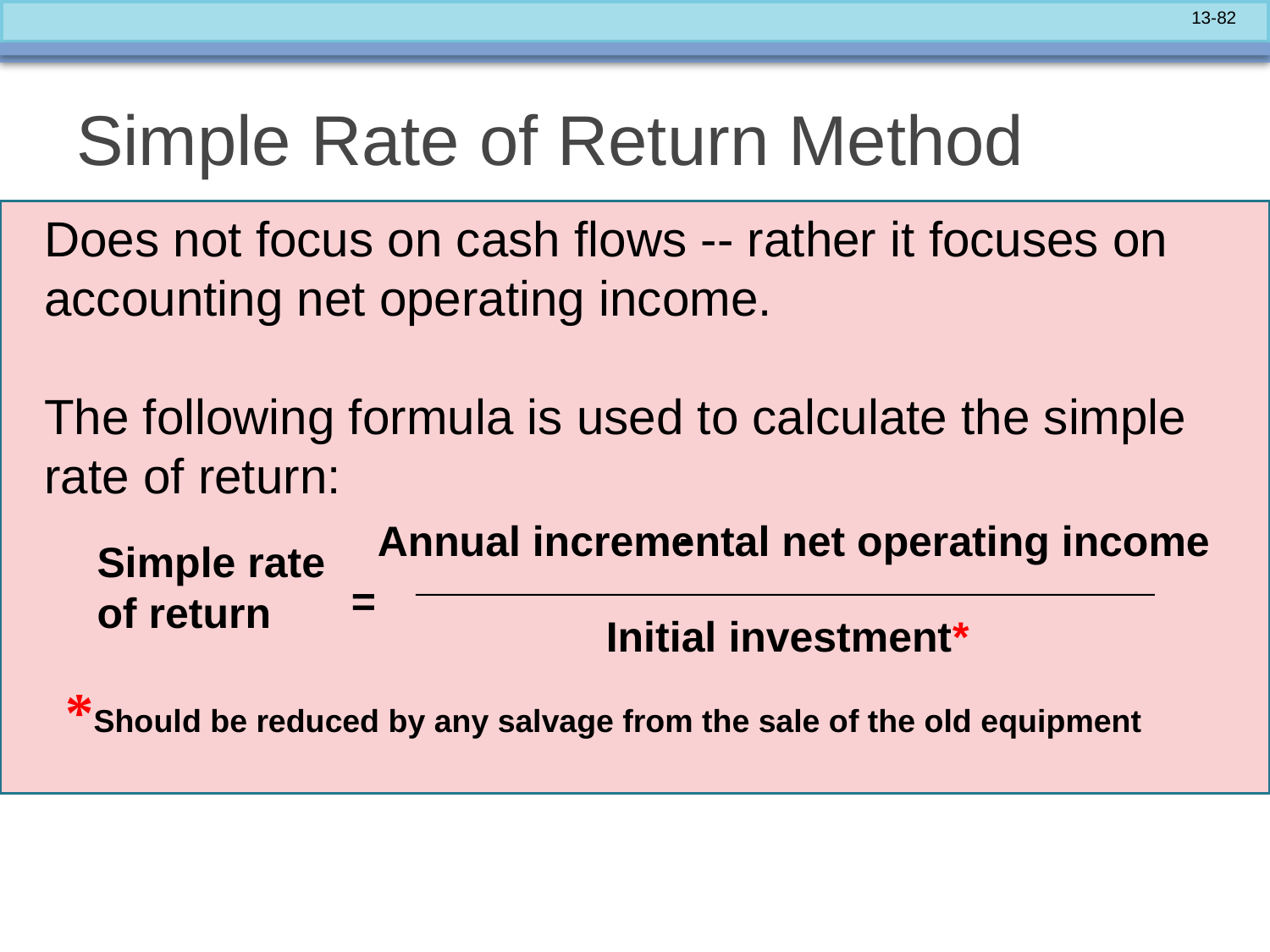

# Simple Rate of Return Method

Does not focus on cash flows -- rather it focuses on accounting net operating income.

The following formula is used to calculate the simple rate of return:
-
Annual incremental net operating income
Simple rate
of return
=

Initial investment*
*Should be reduced by any salvage from the sale of the old equipment